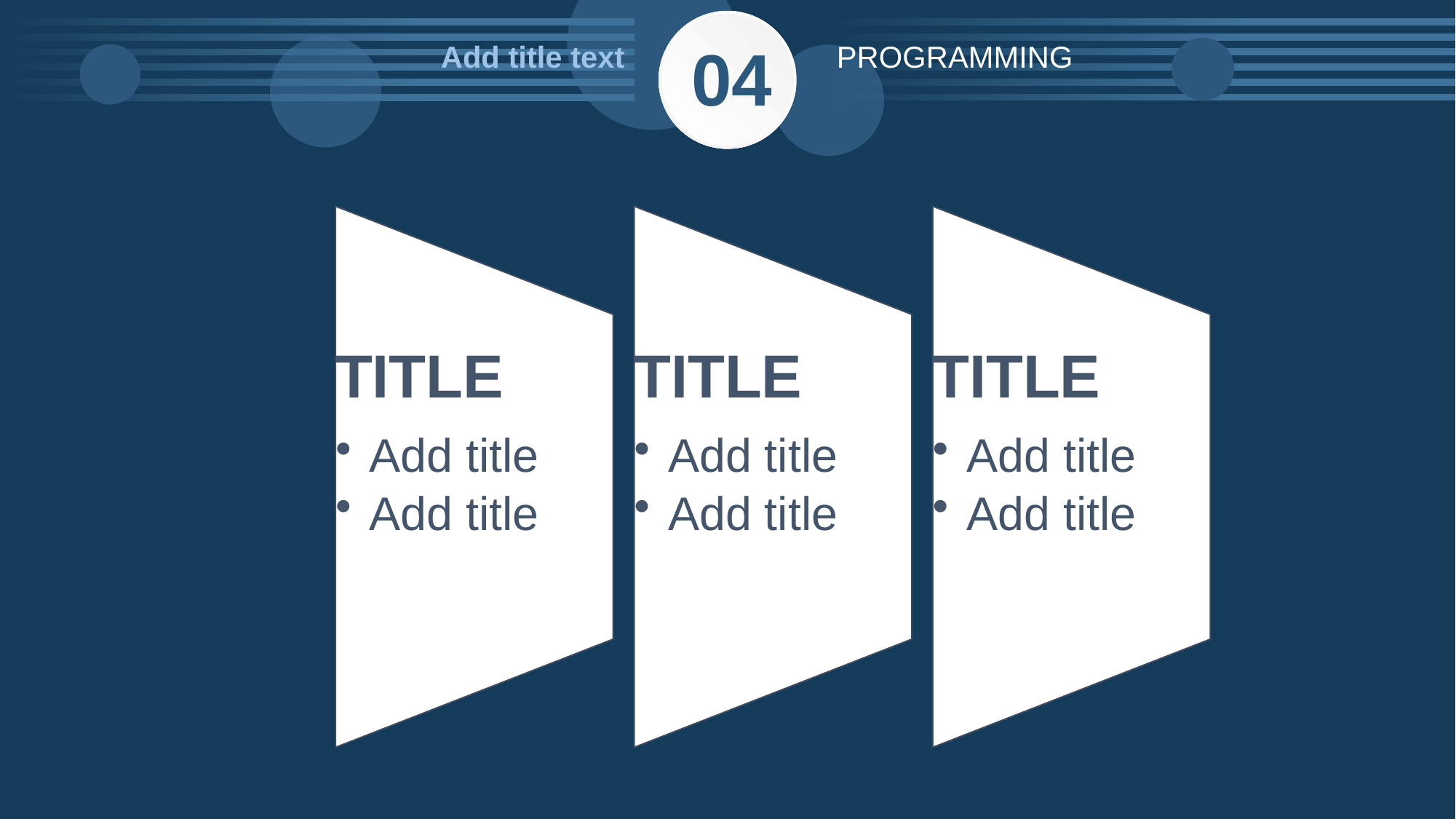

04
Add title text
PROGRAMMING

TITLE
Add title
Add title
TITLE
Add title
Add title
TITLE
Add title
Add title